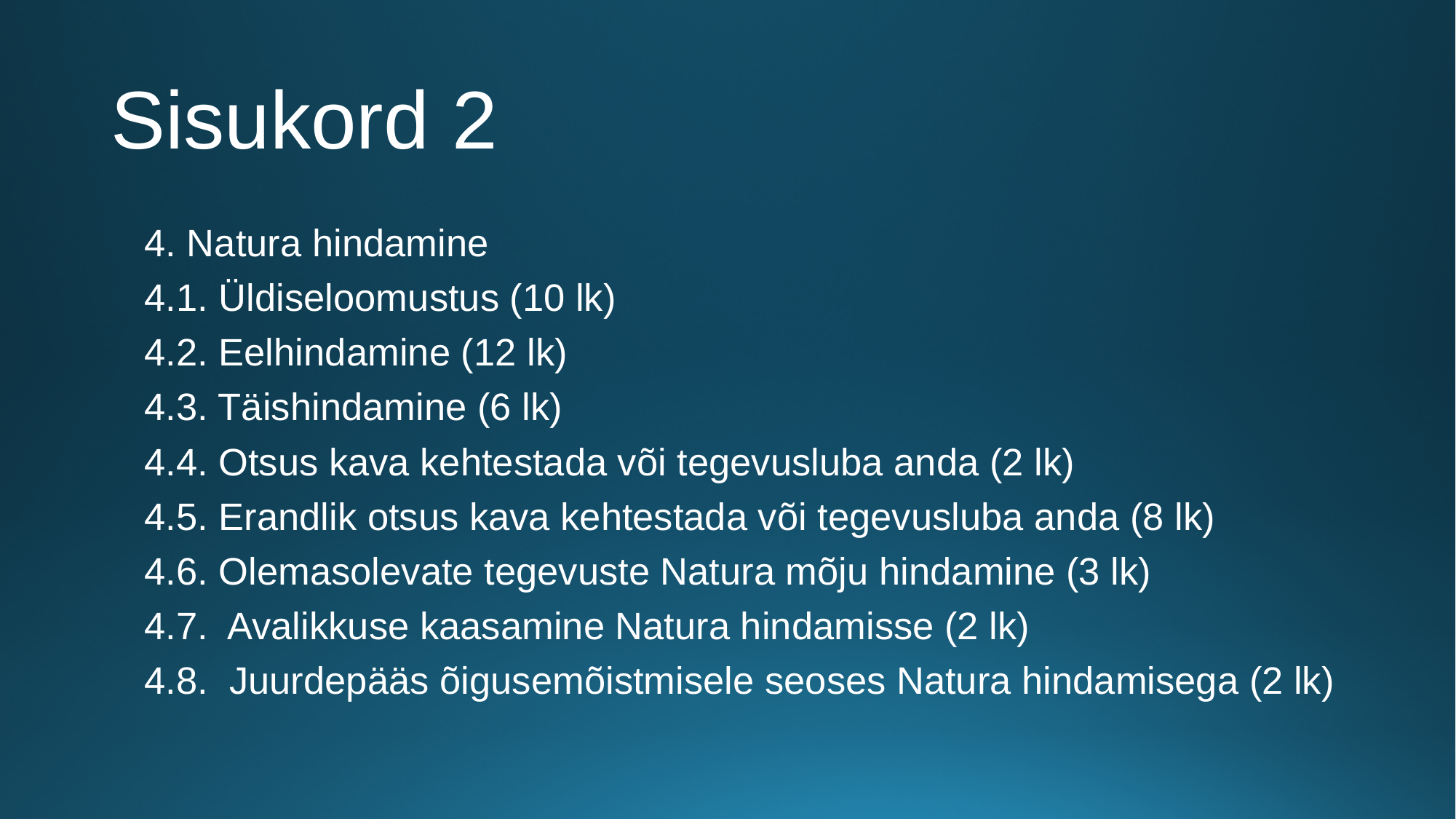

# Sisukord 2
4. Natura hindamine
4.1. Üldiseloomustus (10 lk)
4.2. Eelhindamine (12 lk)
4.3. Täishindamine (6 lk)
4.4. Otsus kava kehtestada või tegevusluba anda (2 lk)
4.5. Erandlik otsus kava kehtestada või tegevusluba anda (8 lk)
4.6. Olemasolevate tegevuste Natura mõju hindamine (3 lk)
4.7.  Avalikkuse kaasamine Natura hindamisse (2 lk)
4.8.  Juurdepääs õigusemõistmisele seoses Natura hindamisega (2 lk)